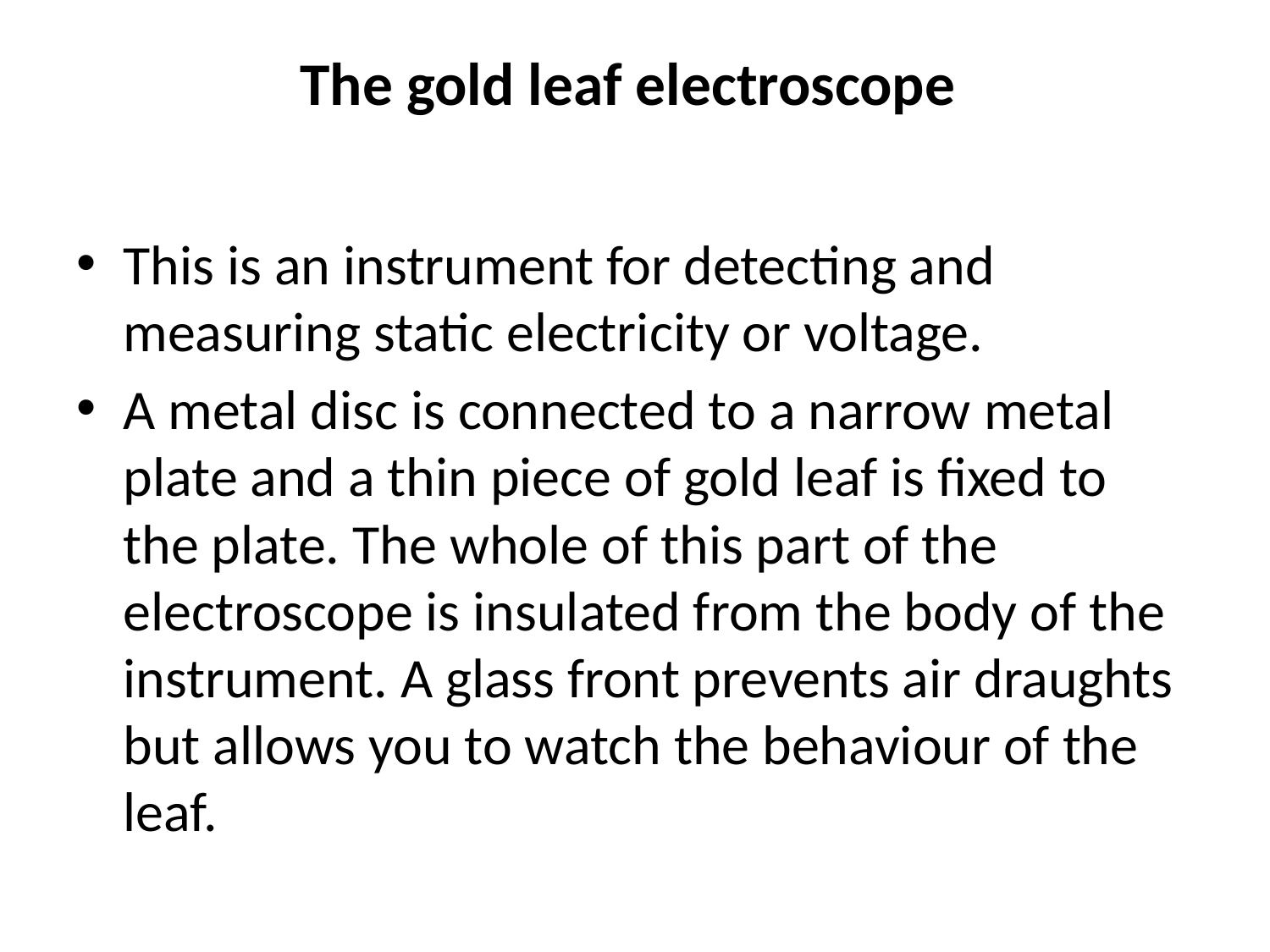

# The gold leaf electroscope
This is an instrument for detecting and measuring static electricity or voltage.
A metal disc is connected to a narrow metal plate and a thin piece of gold leaf is fixed to the plate. The whole of this part of the electroscope is insulated from the body of the instrument. A glass front prevents air draughts but allows you to watch the behaviour of the leaf.